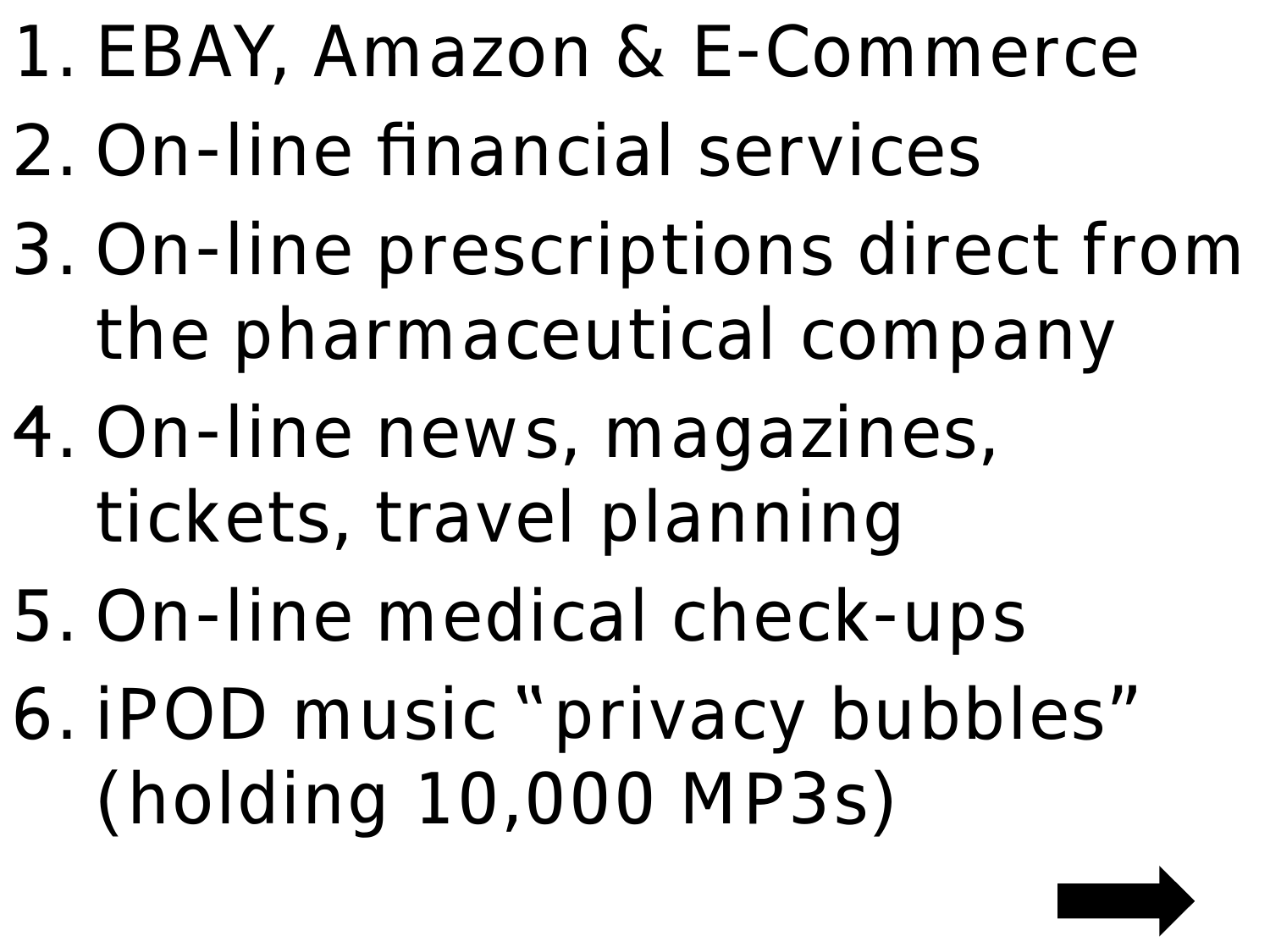

EBAY, Amazon & E-Commerce
On-line financial services
On-line prescriptions direct from the pharmaceutical company
On-line news, magazines, tickets, travel planning
On-line medical check-ups
iPOD music “privacy bubbles” (holding 10,000 MP3s)